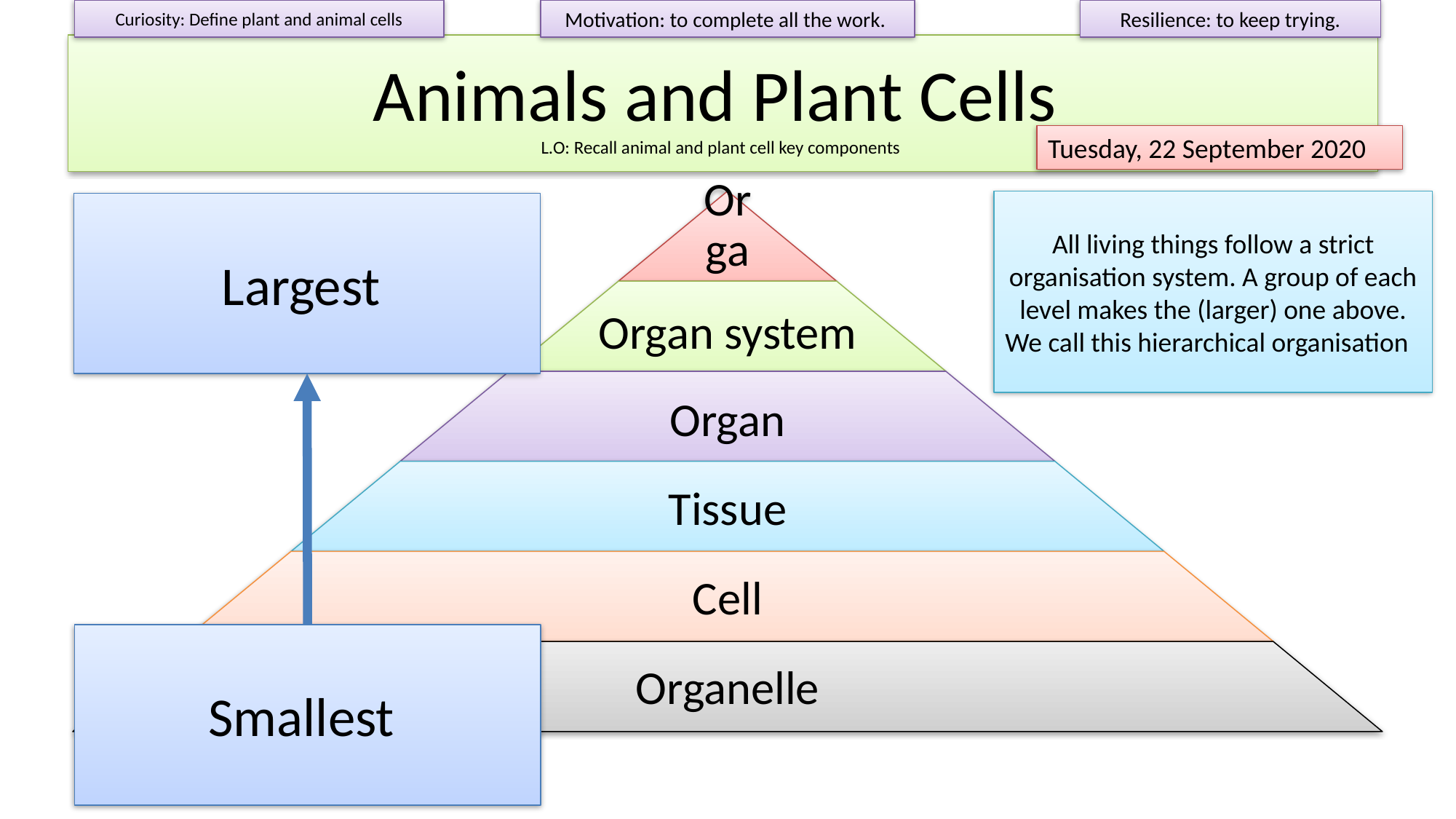

Curiosity: Define plant and animal cells
Motivation: to complete all the work.
Resilience: to keep trying.
# Animals and Plant Cells L.O: Recall animal and plant cell key components
Tuesday, 22 September 2020
  Organism
Organ system
Organ
Tissue
Cell
Organelle
All living things follow a strict organisation system. A group of each level makes the (larger) one above. We call this hierarchical organisation
Largest
Smallest